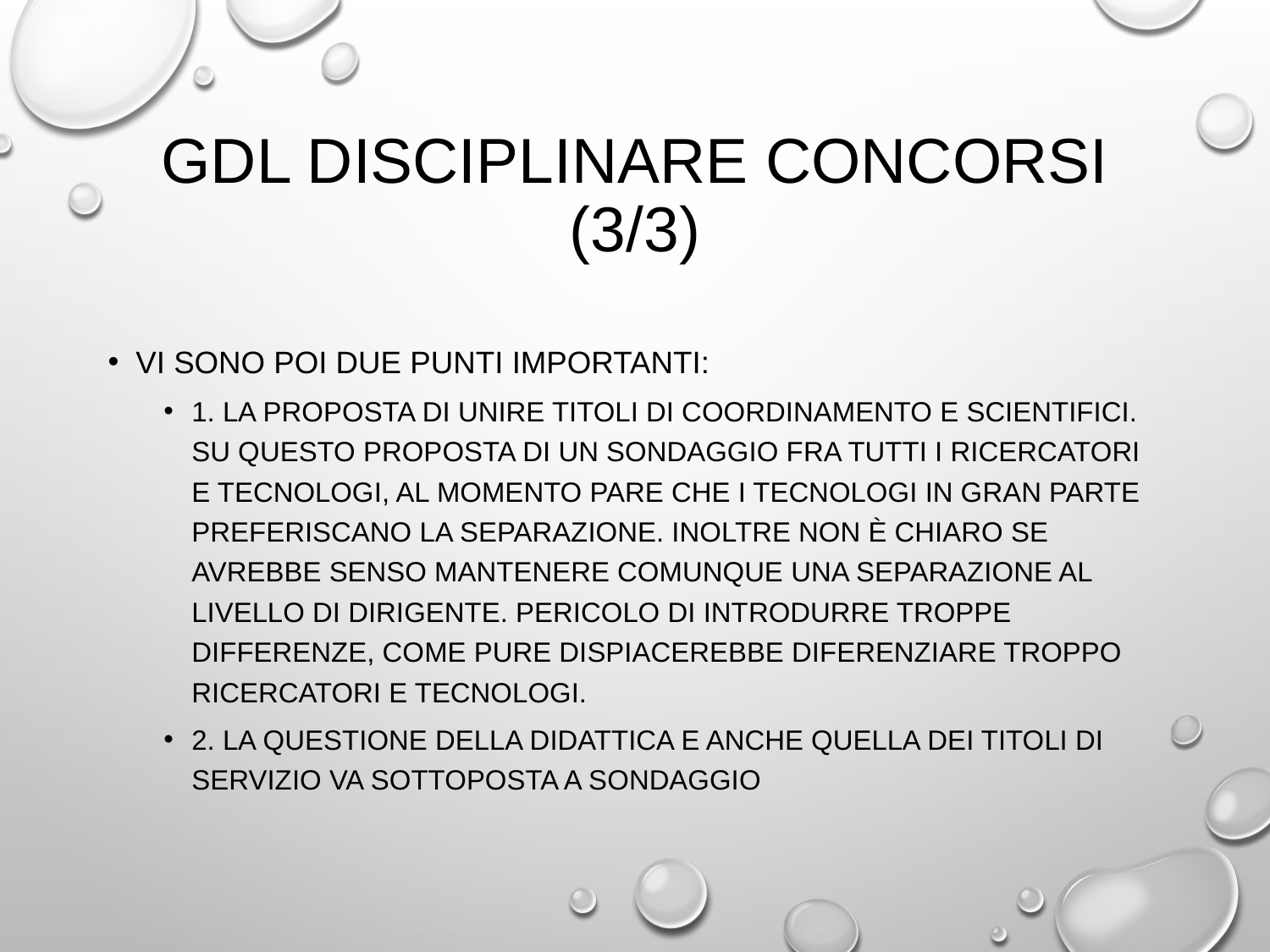

# GDL disciplinare concorsi (3/3)
Vi sono poi due punti importanti:
1. la proposta di unire titoli di coordinamento e scientifici. Su questo proposta di un sondaggio fra tutti i ricercatori e tecnologi, al momento pare che i tecnologi in gran parte preferiscano la separazione. Inoltre non è chiaro se avrebbe senso mantenere comunque una separazione al livello di dirigente. Pericolo di introdurre troppe differenze, come pure dispiacerebbe diferenziare troppo ricercatori e tecnologi.
2. la questione della didattica e anche quella dei titoli di servizio va sottoposta a sondaggio